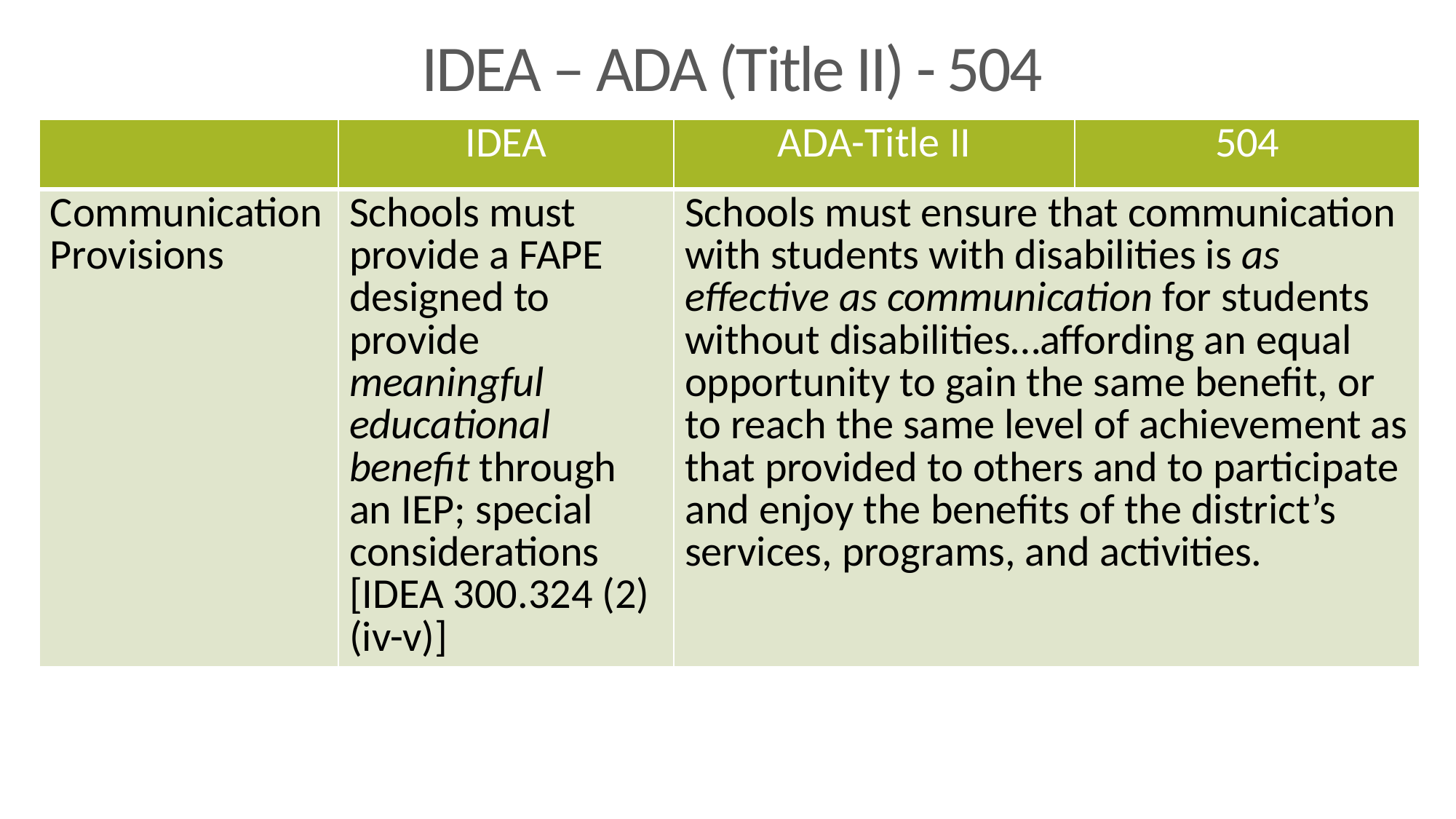

# IDEA – ADA (Title II) - 504
|  | IDEA | ADA-Title II | 504 |
| --- | --- | --- | --- |
| Communication Provisions | Schools must provide a FAPE designed to provide meaningful educational benefit through an IEP; special considerations [IDEA 300.324 (2) (iv-v)] | Schools must ensure that communication with students with disabilities is as effective as communication for students without disabilities…affording an equal opportunity to gain the same benefit, or to reach the same level of achievement as that provided to others and to participate and enjoy the benefits of the district’s services, programs, and activities. |  |